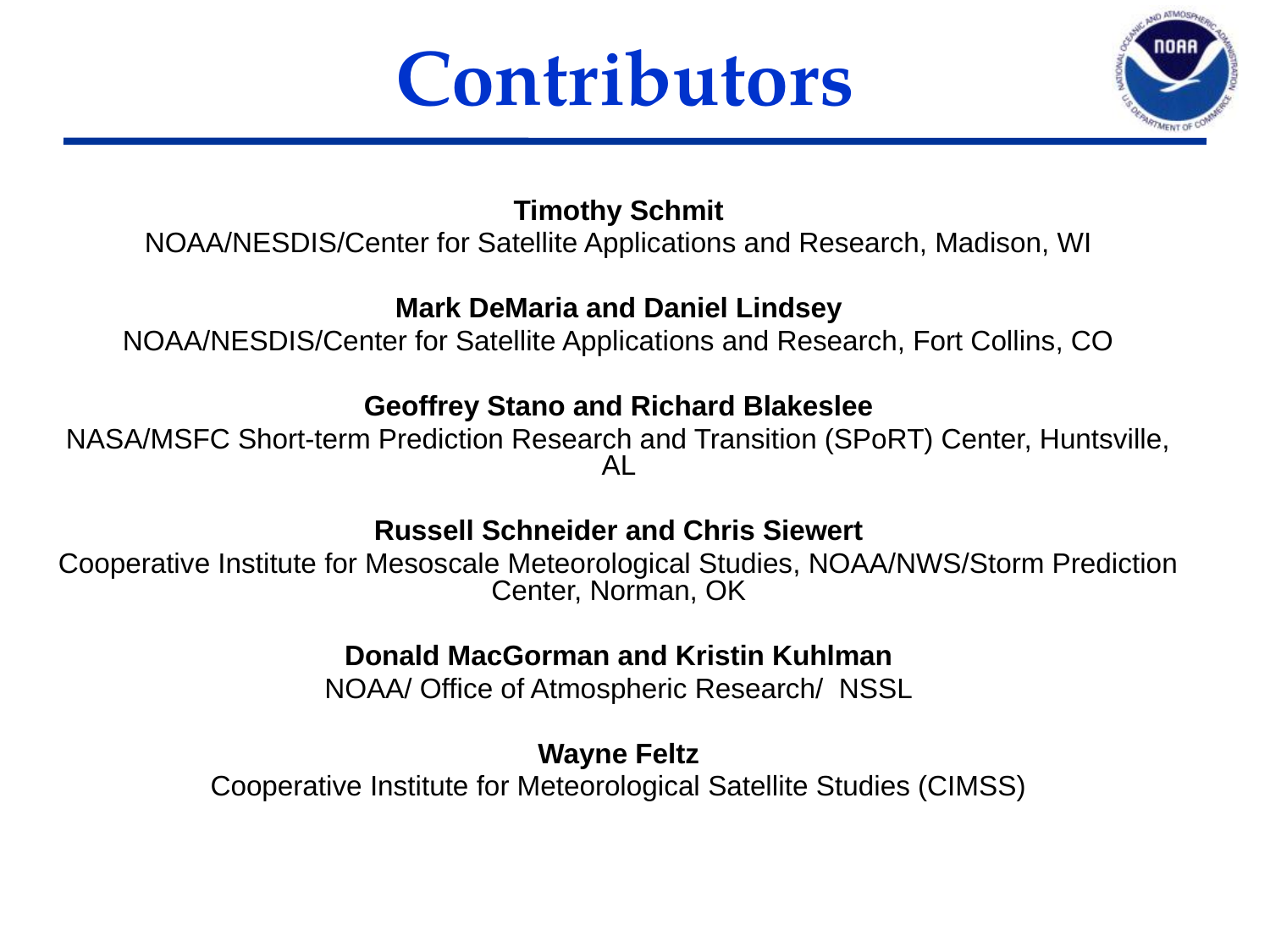

Contributors

Timothy Schmit
NOAA/NESDIS/Center for Satellite Applications and Research, Madison, WI

Mark DeMaria and Daniel Lindsey
NOAA/NESDIS/Center for Satellite Applications and Research, Fort Collins, CO

Geoffrey Stano and Richard Blakeslee
NASA/MSFC Short-term Prediction Research and Transition (SPoRT) Center, Huntsville, AL

Russell Schneider and Chris Siewert
Cooperative Institute for Mesoscale Meteorological Studies, NOAA/NWS/Storm Prediction Center, Norman, OK

Donald MacGorman and Kristin Kuhlman
NOAA/ Office of Atmospheric Research/  NSSL

Wayne Feltz
Cooperative Institute for Meteorological Satellite Studies (CIMSS)